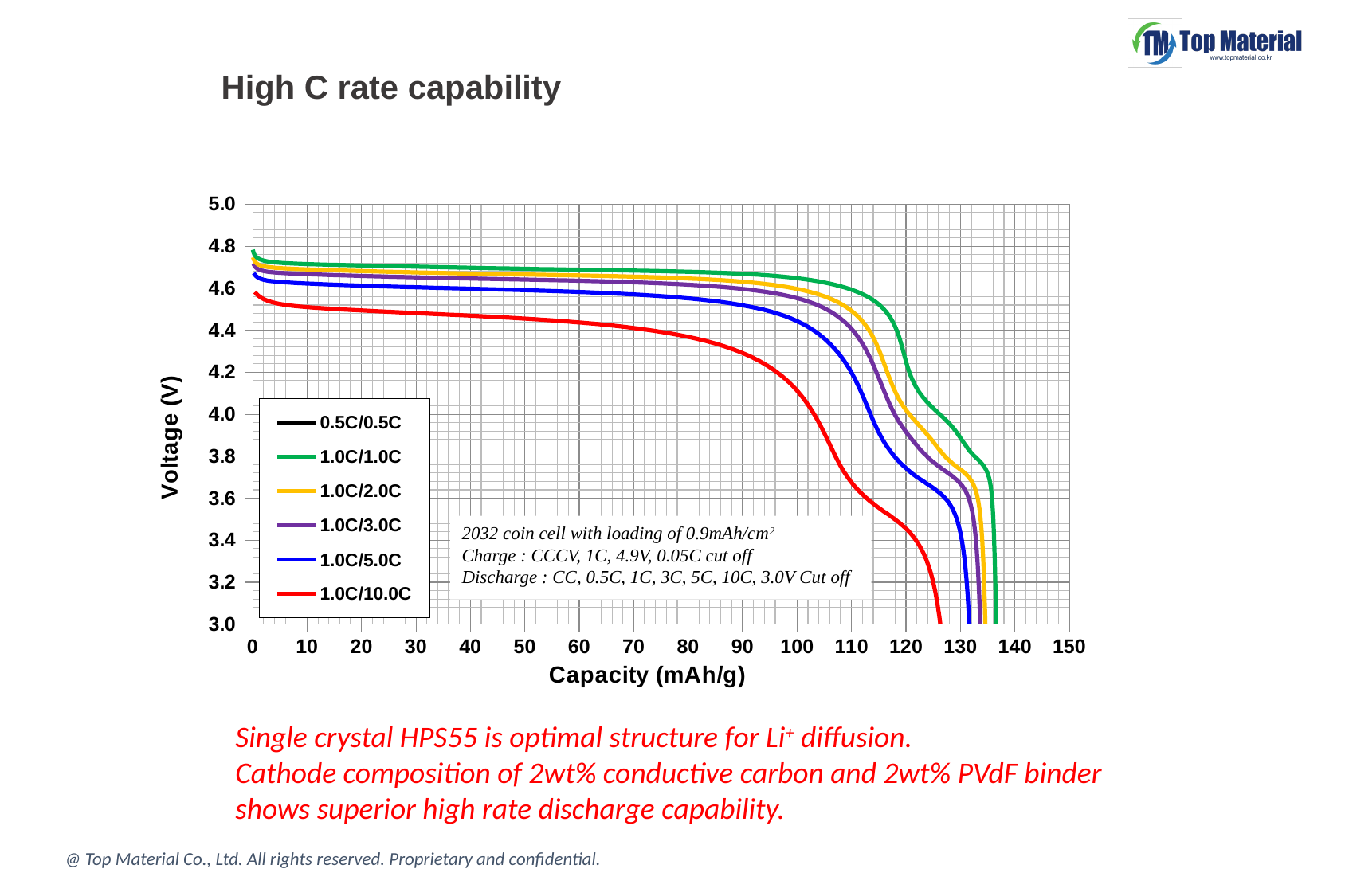

High C rate capability

### Chart

| Category | 0.5C/0.5C | 1.0C/1.0C | 1.0C/2.0C | 1.0C/3.0C | 1.0C/5.0C | 1.0C/10.0C |
|---|---|---|---|---|---|---|
2032 coin cell with loading of 0.9mAh/cm2
Charge : CCCV, 1C, 4.9V, 0.05C cut off
Discharge : CC, 0.5C, 1C, 3C, 5C, 10C, 3.0V Cut off
Single crystal HPS55 is optimal structure for Li+ diffusion.
Cathode composition of 2wt% conductive carbon and 2wt% PVdF binder
shows superior high rate discharge capability.